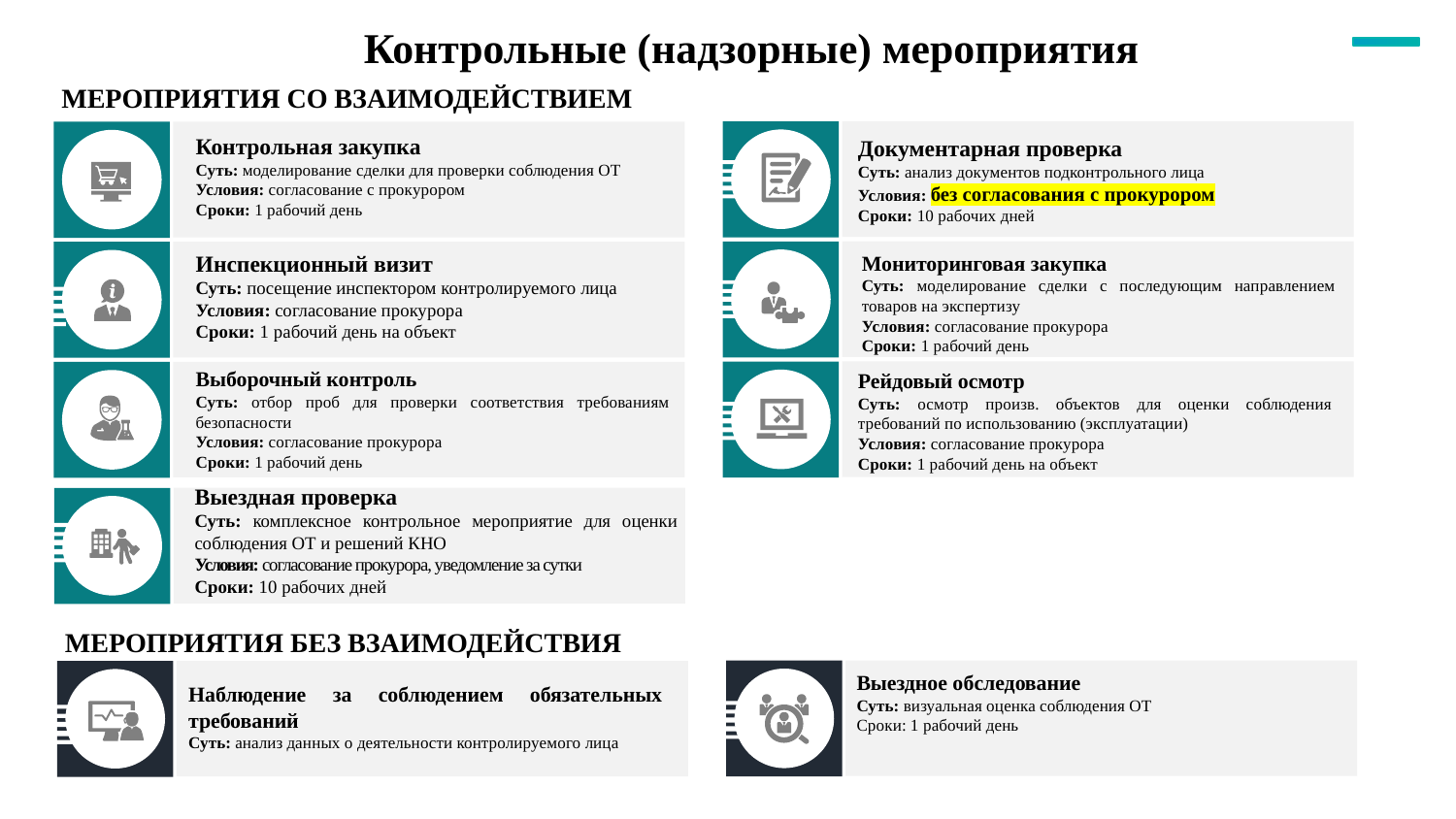

Контрольные (надзорные) мероприятия

МЕРОПРИЯТИЯ СО ВЗАИМОДЕЙСТВИЕМ

Контрольная закупка
Суть: моделирование сделки для проверки соблюдения ОТ
Условия: согласование с прокурором
Сроки: 1 рабочий день
Документарная проверка
Суть: анализ документов подконтрольного лица
Условия: без согласования с прокурором
Сроки: 10 рабочих дней

Инспекционный визит
Суть: посещение инспектором контролируемого лица
Условия: согласование прокурора
Сроки: 1 рабочий день на объект
Мониторинговая закупка
Суть: моделирование сделки с последующим направлением товаров на экспертизу
Условия: согласование прокурора
Сроки: 1 рабочий день

Выборочный контроль
Суть: отбор проб для проверки соответствия требованиям безопасности
Условия: согласование прокурора
Сроки: 1 рабочий день

Рейдовый осмотр
Суть: осмотр произв. объектов для оценки соблюдения требований по использованию (эксплуатации)
Условия: согласование прокурора
Сроки: 1 рабочий день на объект

Выездная проверка
Суть: комплексное контрольное мероприятие для оценки соблюдения ОТ и решений КНО
Условия: согласование прокурора, уведомление за сутки
Сроки: 10 рабочих дней

МЕРОПРИЯТИЯ БЕЗ ВЗАИМОДЕЙСТВИЯ

Выездное обследование
Суть: визуальная оценка соблюдения ОТ
Сроки: 1 рабочий день
Наблюдение за соблюдением обязательных требований
Суть: анализ данных о деятельности контролируемого лица